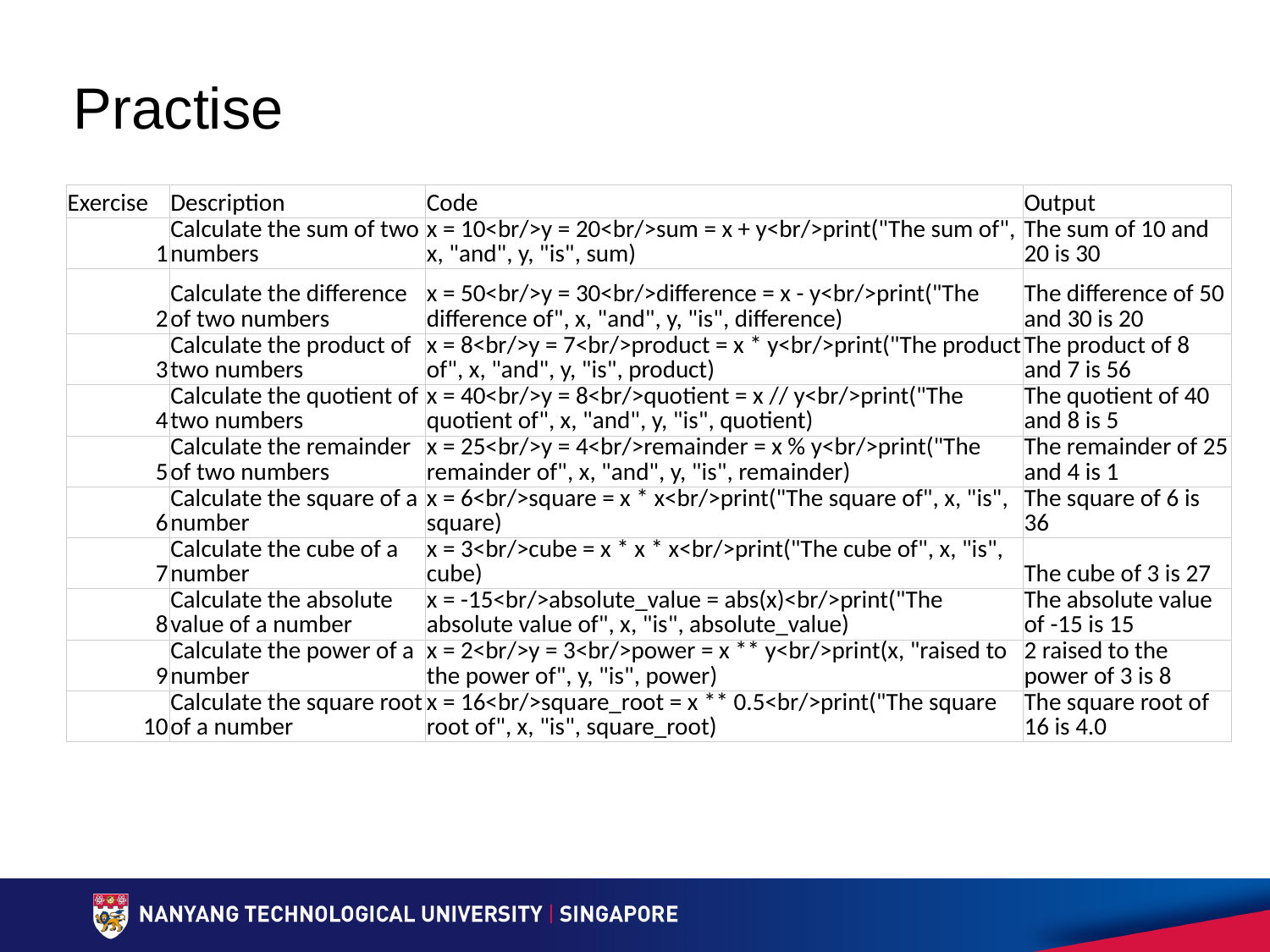

# Practise
| Exercise | Description | Code | Output |
| --- | --- | --- | --- |
| 1 | Calculate the sum of two numbers | x = 10<br/>y = 20<br/>sum = x + y<br/>print("The sum of", x, "and", y, "is", sum) | The sum of 10 and 20 is 30 |
| 2 | Calculate the difference of two numbers | x = 50<br/>y = 30<br/>difference = x - y<br/>print("The difference of", x, "and", y, "is", difference) | The difference of 50 and 30 is 20 |
| 3 | Calculate the product of two numbers | x = 8<br/>y = 7<br/>product = x \* y<br/>print("The product of", x, "and", y, "is", product) | The product of 8 and 7 is 56 |
| 4 | Calculate the quotient of two numbers | x = 40<br/>y = 8<br/>quotient = x // y<br/>print("The quotient of", x, "and", y, "is", quotient) | The quotient of 40 and 8 is 5 |
| 5 | Calculate the remainder of two numbers | x = 25<br/>y = 4<br/>remainder = x % y<br/>print("The remainder of", x, "and", y, "is", remainder) | The remainder of 25 and 4 is 1 |
| 6 | Calculate the square of a number | x = 6<br/>square = x \* x<br/>print("The square of", x, "is", square) | The square of 6 is 36 |
| 7 | Calculate the cube of a number | x = 3<br/>cube = x \* x \* x<br/>print("The cube of", x, "is", cube) | The cube of 3 is 27 |
| 8 | Calculate the absolute value of a number | x = -15<br/>absolute\_value = abs(x)<br/>print("The absolute value of", x, "is", absolute\_value) | The absolute value of -15 is 15 |
| 9 | Calculate the power of a number | x = 2<br/>y = 3<br/>power = x \*\* y<br/>print(x, "raised to the power of", y, "is", power) | 2 raised to the power of 3 is 8 |
| 10 | Calculate the square root of a number | x = 16<br/>square\_root = x \*\* 0.5<br/>print("The square root of", x, "is", square\_root) | The square root of 16 is 4.0 |